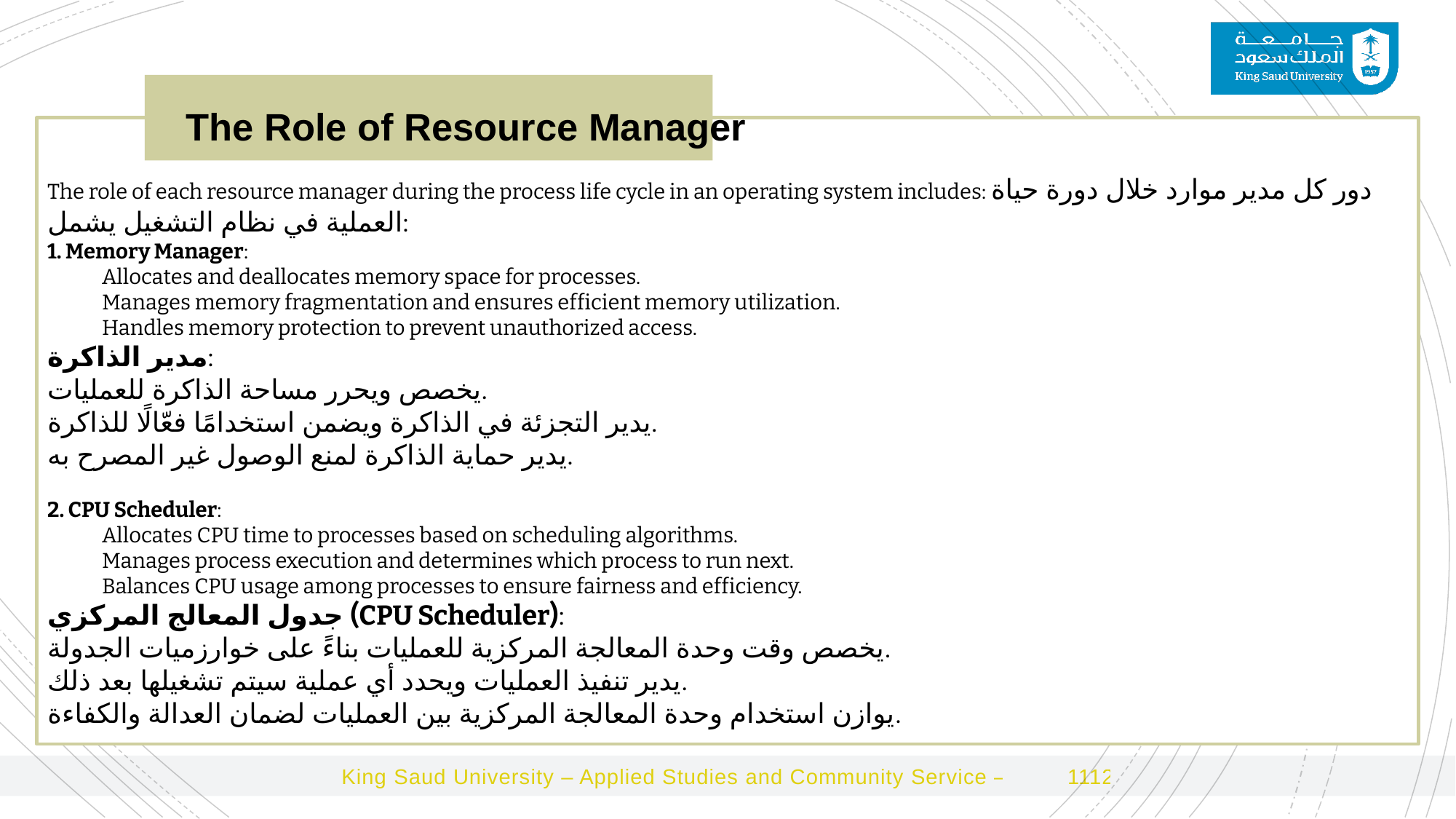

The Role of Resource Manager

The role of each resource manager during the process life cycle in an operating system includes: دور كل مدير موارد خلال دورة حياة العملية في نظام التشغيل يشمل:
1. Memory Manager:
Allocates and deallocates memory space for processes.
Manages memory fragmentation and ensures efficient memory utilization.
Handles memory protection to prevent unauthorized access.
مدير الذاكرة:
يخصص ويحرر مساحة الذاكرة للعمليات.
يدير التجزئة في الذاكرة ويضمن استخدامًا فعّالًا للذاكرة.
يدير حماية الذاكرة لمنع الوصول غير المصرح به.

2. CPU Scheduler:
Allocates CPU time to processes based on scheduling algorithms.
Manages process execution and determines which process to run next.
Balances CPU usage among processes to ensure fairness and efficiency.
جدول المعالج المركزي (CPU Scheduler):
يخصص وقت وحدة المعالجة المركزية للعمليات بناءً على خوارزميات الجدولة.
يدير تنفيذ العمليات ويحدد أي عملية سيتم تشغيلها بعد ذلك.
يوازن استخدام وحدة المعالجة المركزية بين العمليات لضمان العدالة والكفاءة.